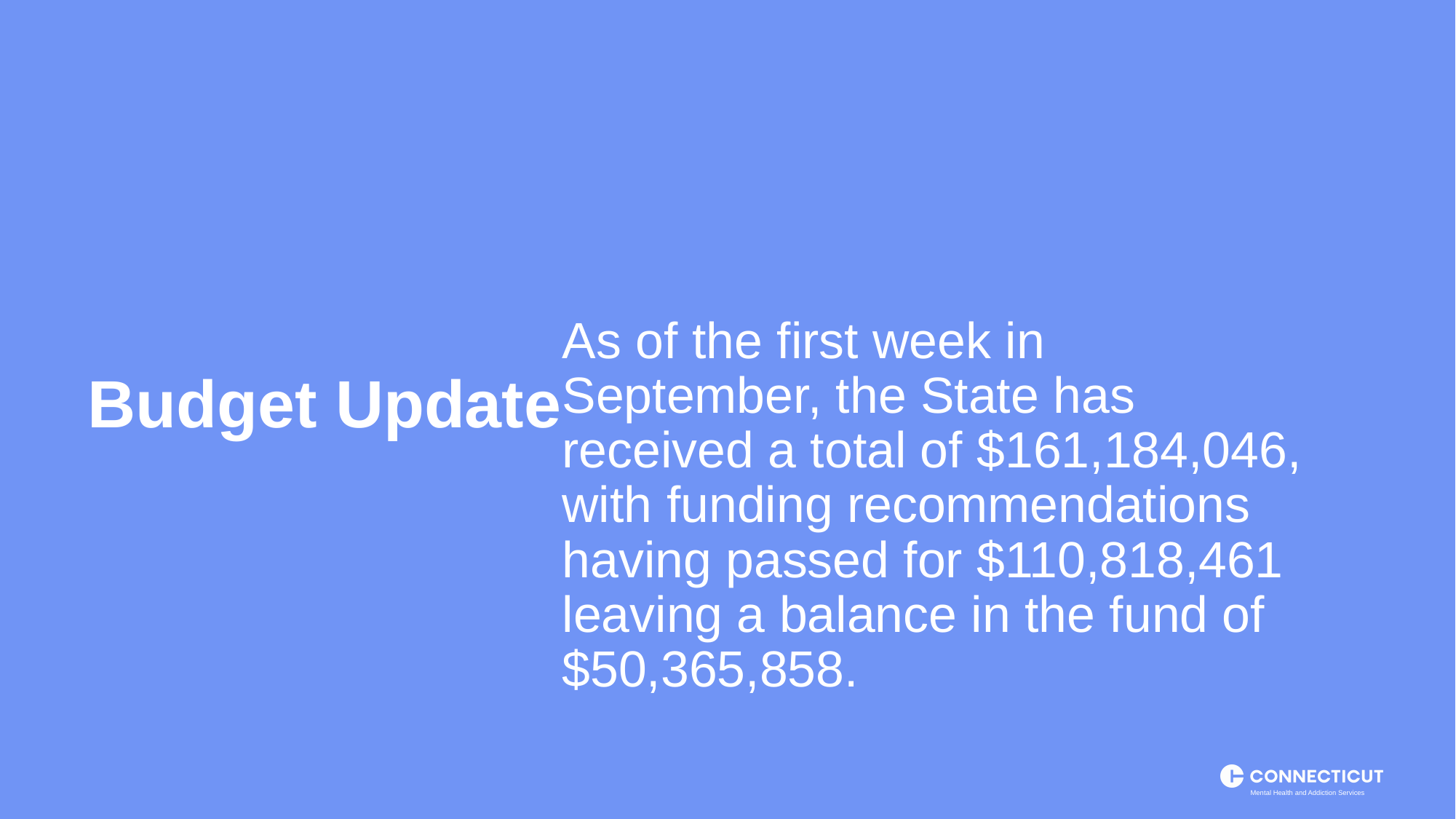

As of the first week in September, the State has received a total of $161,184,046, with funding recommendations having passed for $110,818,461 leaving a balance in the fund of $50,365,858.

Budget Update
Mental Health and Addiction Services